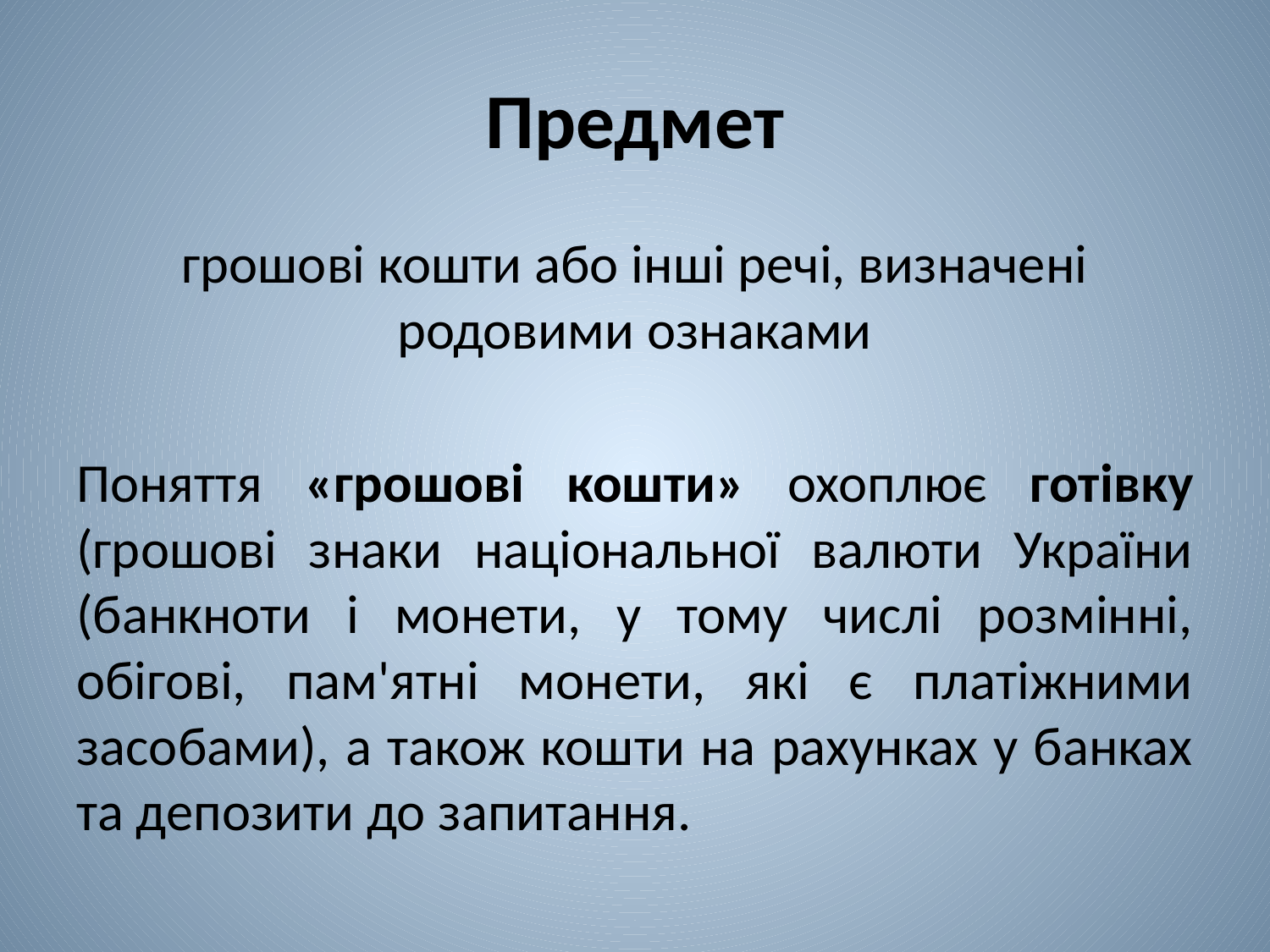

# Предмет
грошові кошти або інші речі, визначені родовими ознаками

Поняття «грошові кошти» охоплює готівку (грошові знаки національної валюти України (банкноти і монети, у тому числі розмінні, обігові, пам'ятні монети, які є платіжними засобами), а також кошти на рахунках у банках та депозити до запитання.